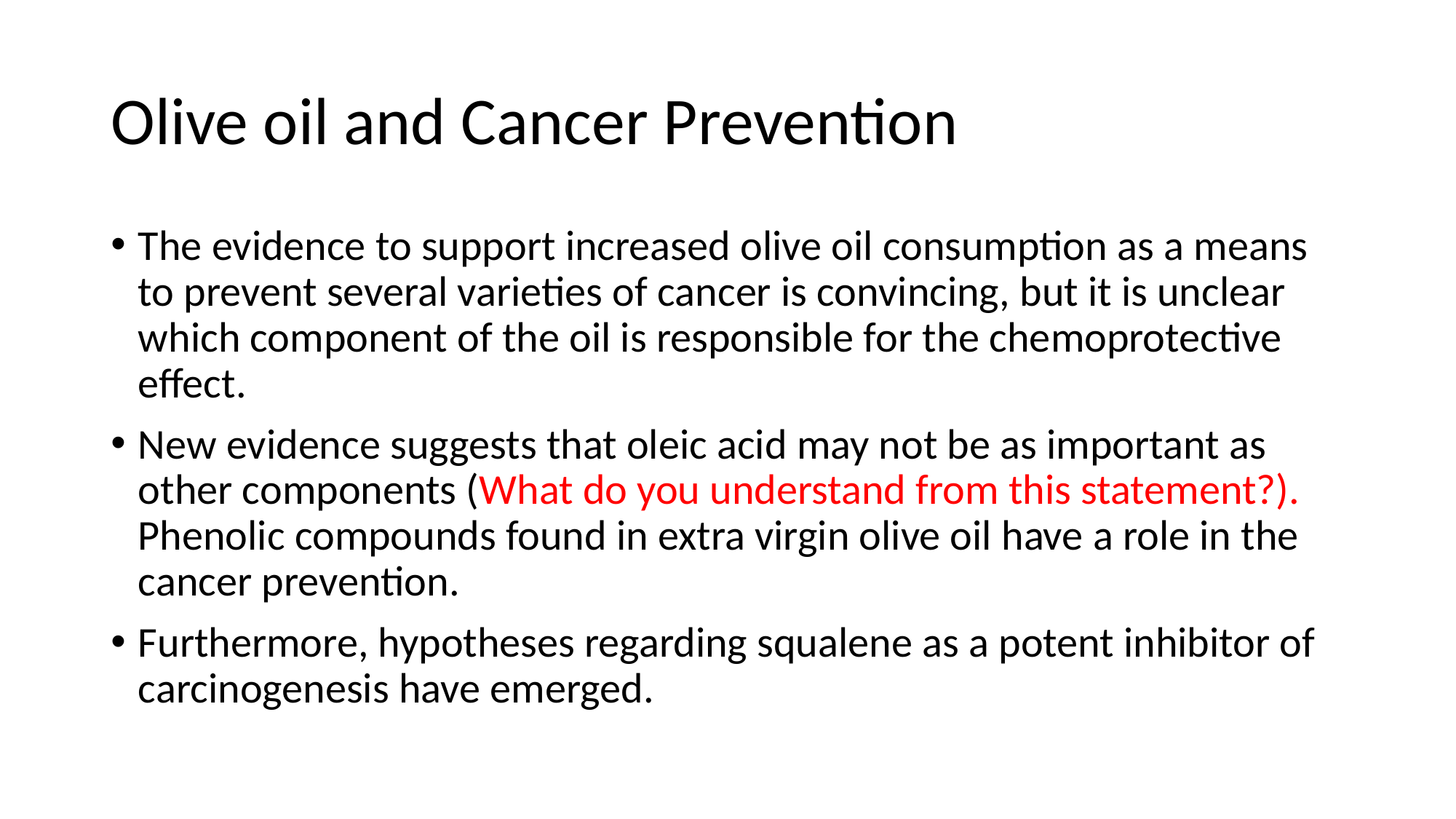

# Olive oil and Cancer Prevention
The evidence to support increased olive oil consumption as a means to prevent several varieties of cancer is convincing, but it is unclear which component of the oil is responsible for the chemoprotective effect.
New evidence suggests that oleic acid may not be as important as other components (What do you understand from this statement?). Phenolic compounds found in extra virgin olive oil have a role in the cancer prevention.
Furthermore, hypotheses regarding squalene as a potent inhibitor of carcinogenesis have emerged.